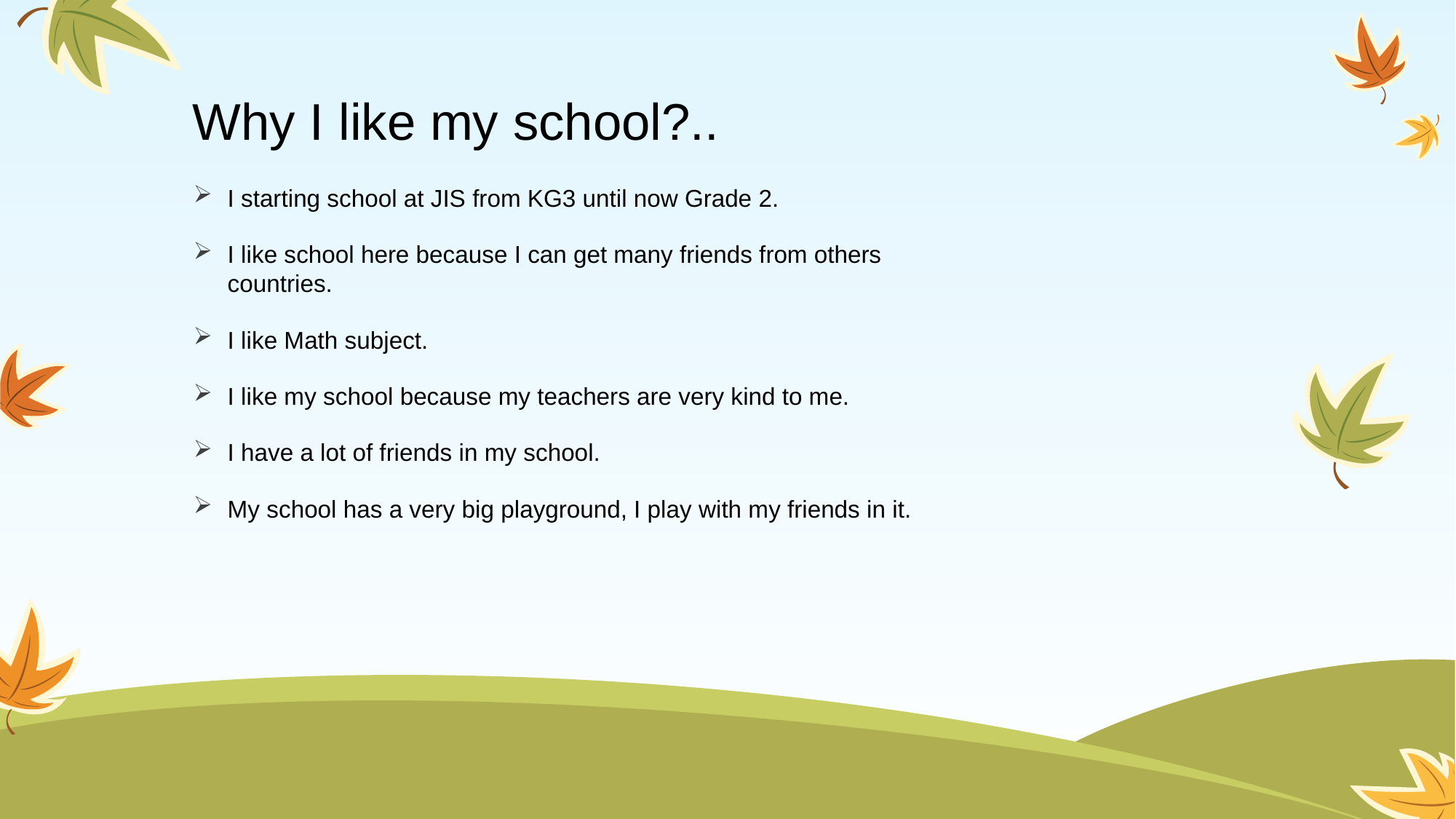

# Why I like my school?..
I starting school at JIS from KG3 until now Grade 2.
I like school here because I can get many friends from others       countries.
I like Math subject.
I like my school because my teachers are very kind to me.
I have a lot of friends in my school.
My school has a very big playground, I play with my friends in it.